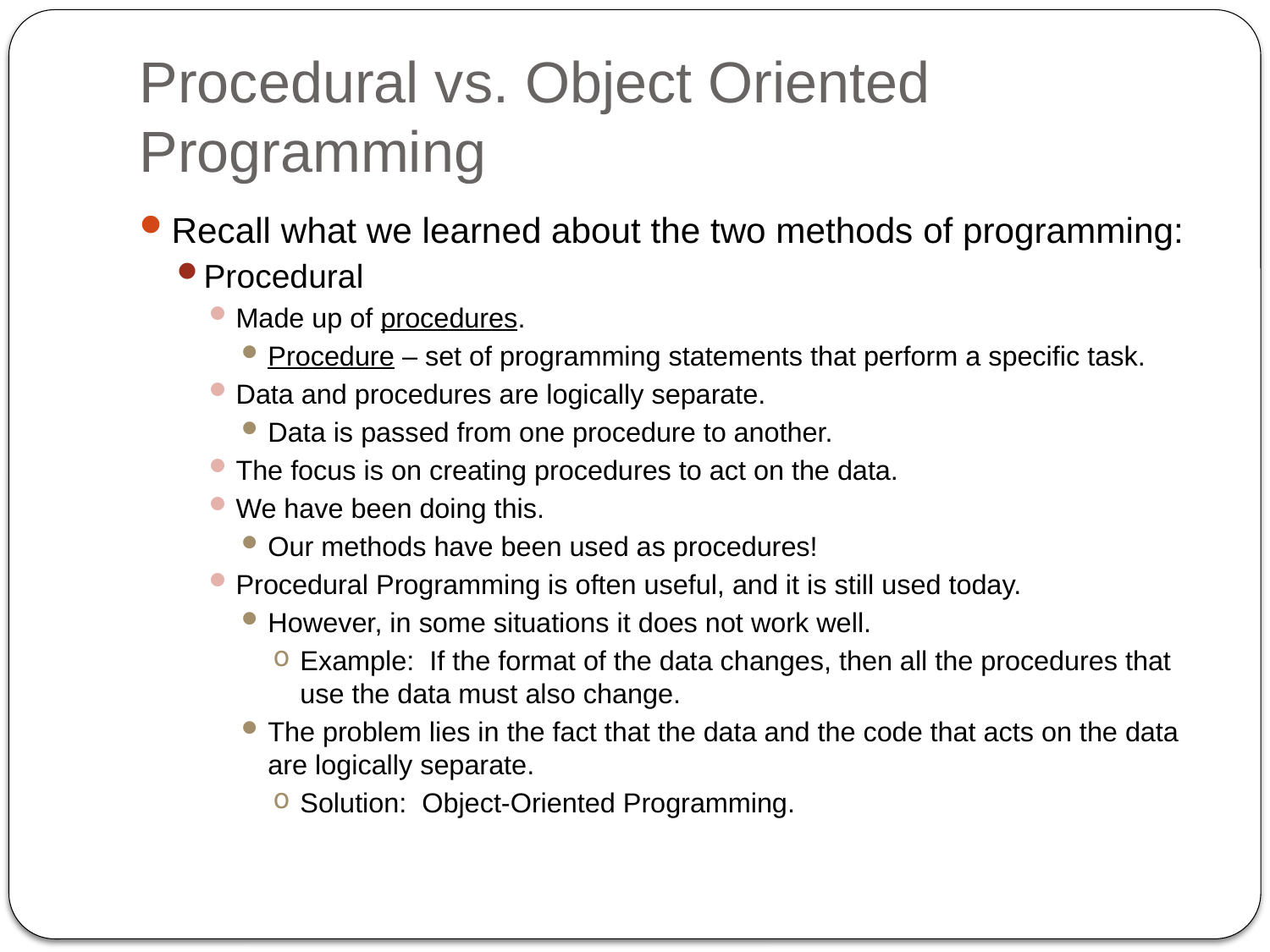

# Procedural vs. Object Oriented Programming
Recall what we learned about the two methods of programming:
Procedural
Made up of procedures.
Procedure – set of programming statements that perform a specific task.
Data and procedures are logically separate.
Data is passed from one procedure to another.
The focus is on creating procedures to act on the data.
We have been doing this.
Our methods have been used as procedures!
Procedural Programming is often useful, and it is still used today.
However, in some situations it does not work well.
Example:  If the format of the data changes, then all the procedures that use the data must also change.
The problem lies in the fact that the data and the code that acts on the data are logically separate.
Solution:  Object-Oriented Programming.